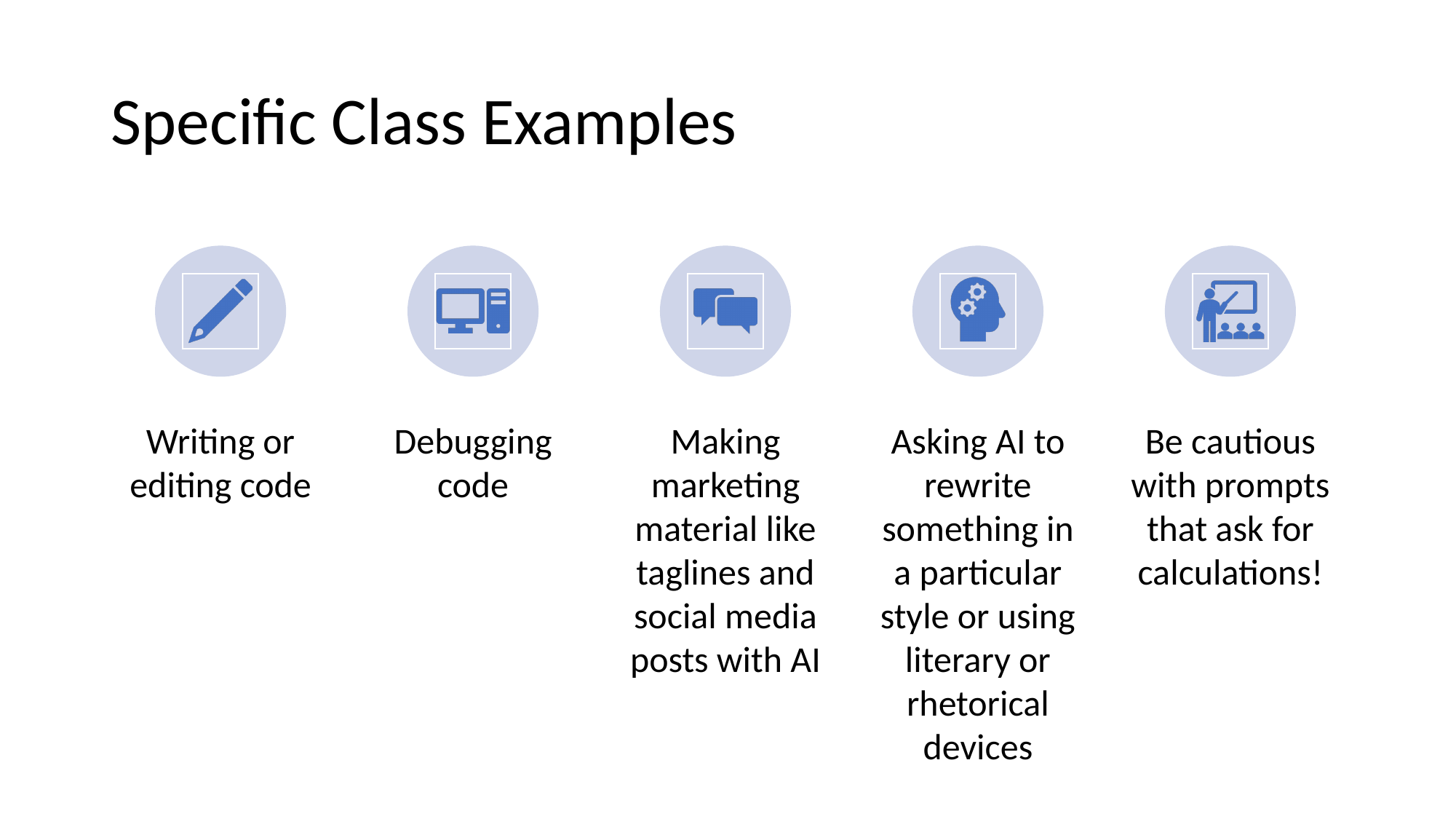

# Specific Class Examples
Writing or editing code
Debugging code
Making marketing material like taglines and social media posts with AI
Asking AI to rewrite something in a particular style or using literary or rhetorical devices
Be cautious with prompts that ask for calculations!